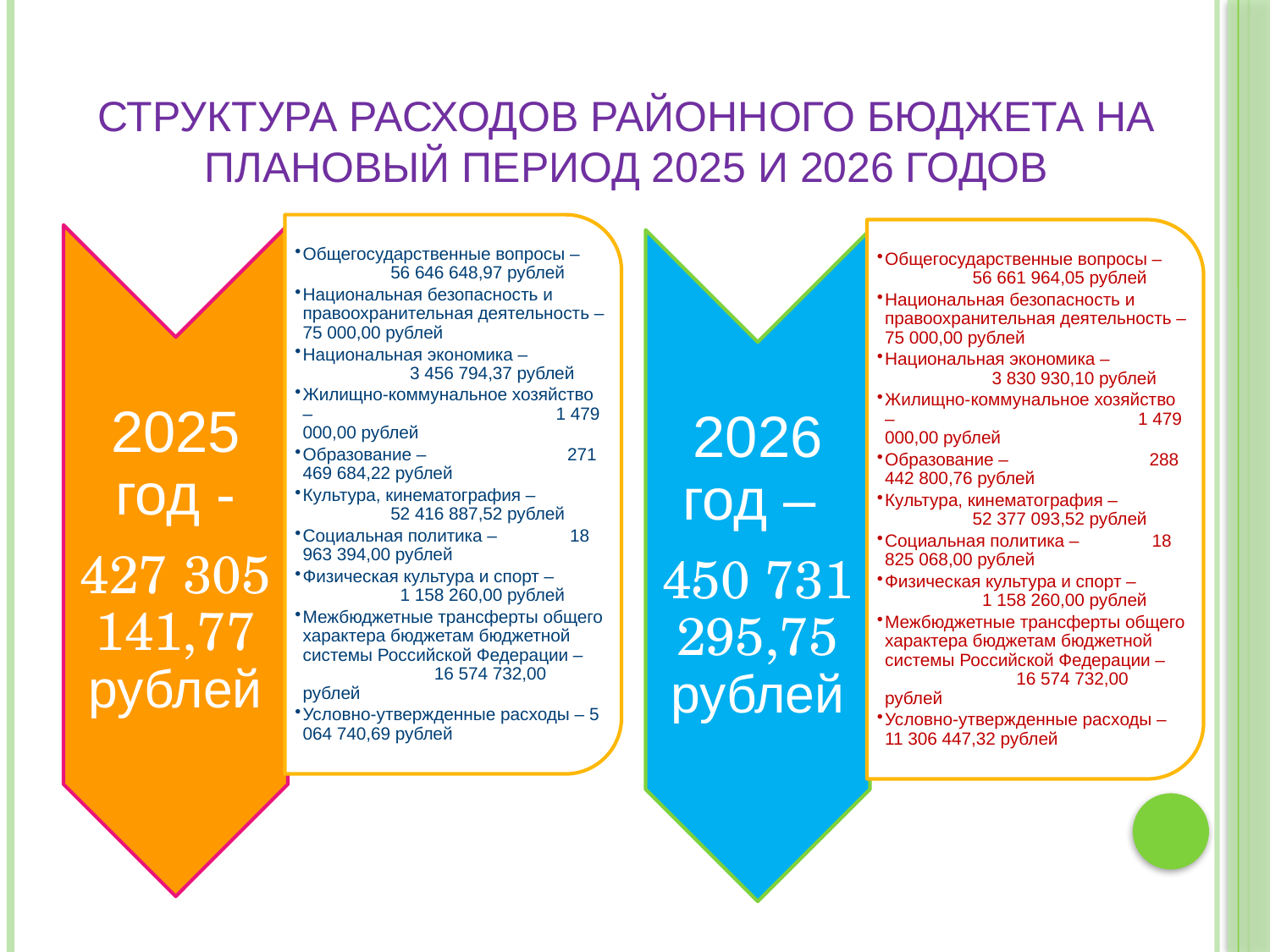

# Структура расходов районного бюджета на плановый период 2025 и 2026 годов
2025 год -
427 305 141,77 рублей
Общегосударственные вопросы –                        56 646 648,97 рублей
Национальная безопасность и правоохранительная деятельность – 75 000,00 рублей
Национальная экономика –                                      3 456 794,37 рублей
Жилищно-коммунальное хозяйство –                                                  1 479 000,00 рублей
Образование –                             271 469 684,22 рублей
Культура, кинематография –                                 52 416 887,52 рублей
Социальная политика –               18 963 394,00 рублей
Физическая культура и спорт –                               1 158 260,00 рублей
Межбюджетные трансферты общего характера бюджетам бюджетной системы Российской Федерации –                                16 574 732,00 рублей
Условно-утвержденные расходы – 5 064 740,69 рублей
2026 год –
450 731 295,75 рублей
Общегосударственные вопросы –                        56 661 964,05 рублей
Национальная безопасность и правоохранительная деятельность – 75 000,00 рублей
Национальная экономика –                                      3 830 930,10 рублей
Жилищно-коммунальное хозяйство –                                                  1 479 000,00 рублей
Образование –                             288 442 800,76 рублей
Культура, кинематография –                                 52 377 093,52 рублей
Социальная политика –               18 825 068,00 рублей
Физическая культура и спорт –                               1 158 260,00 рублей
Межбюджетные трансферты общего характера бюджетам бюджетной системы Российской Федерации –                                16 574 732,00 рублей
Условно-утвержденные расходы – 11 306 447,32 рублей